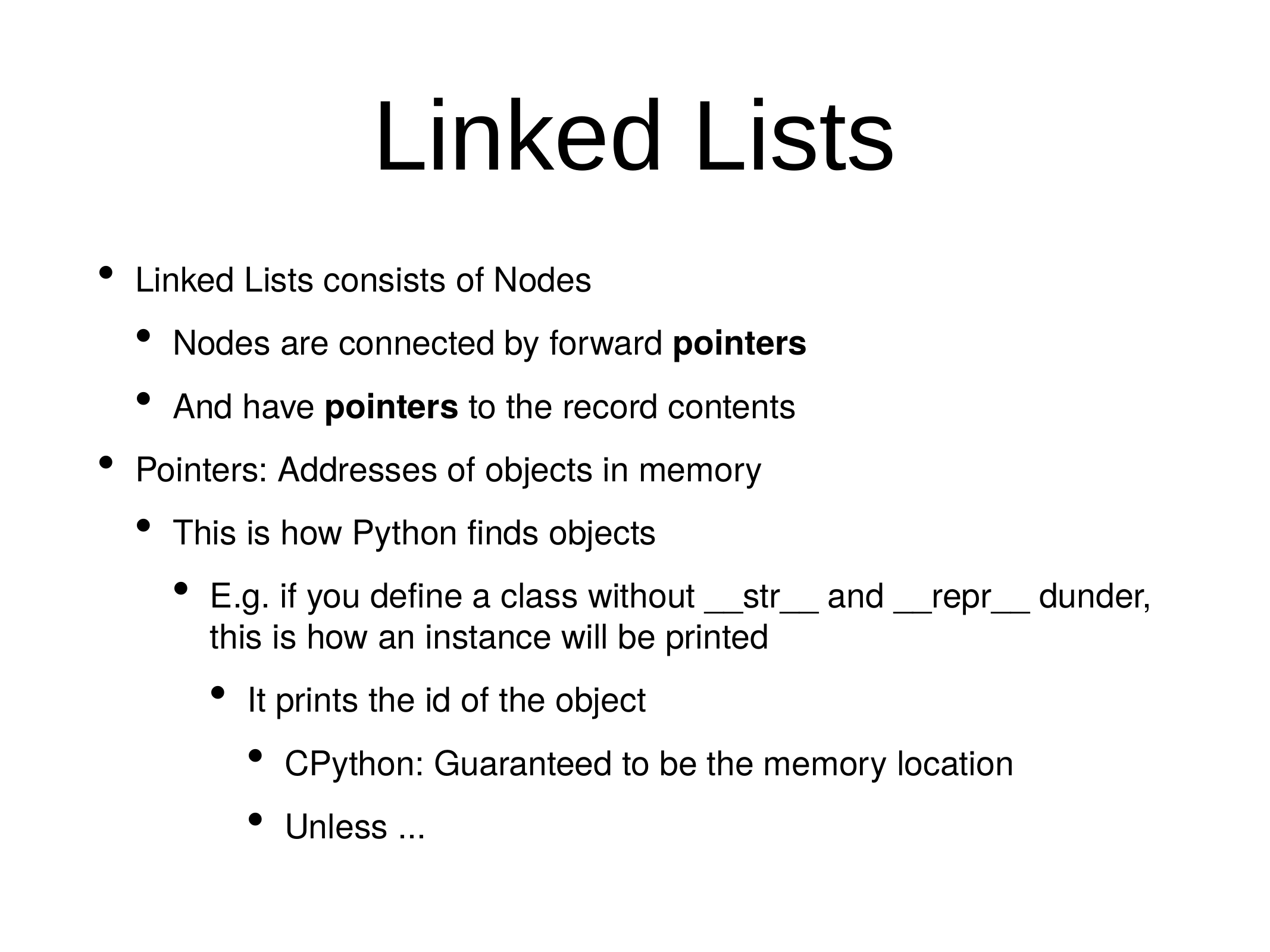

# Linked Lists
Linked Lists consists of Nodes
Nodes are connected by forward pointers
And have pointers to the record contents
Pointers: Addresses of objects in memory
This is how Python finds objects
E.g. if you define a class without __str__ and __repr__ dunder, this is how an instance will be printed
It prints the id of the object
CPython: Guaranteed to be the memory location
Unless ...